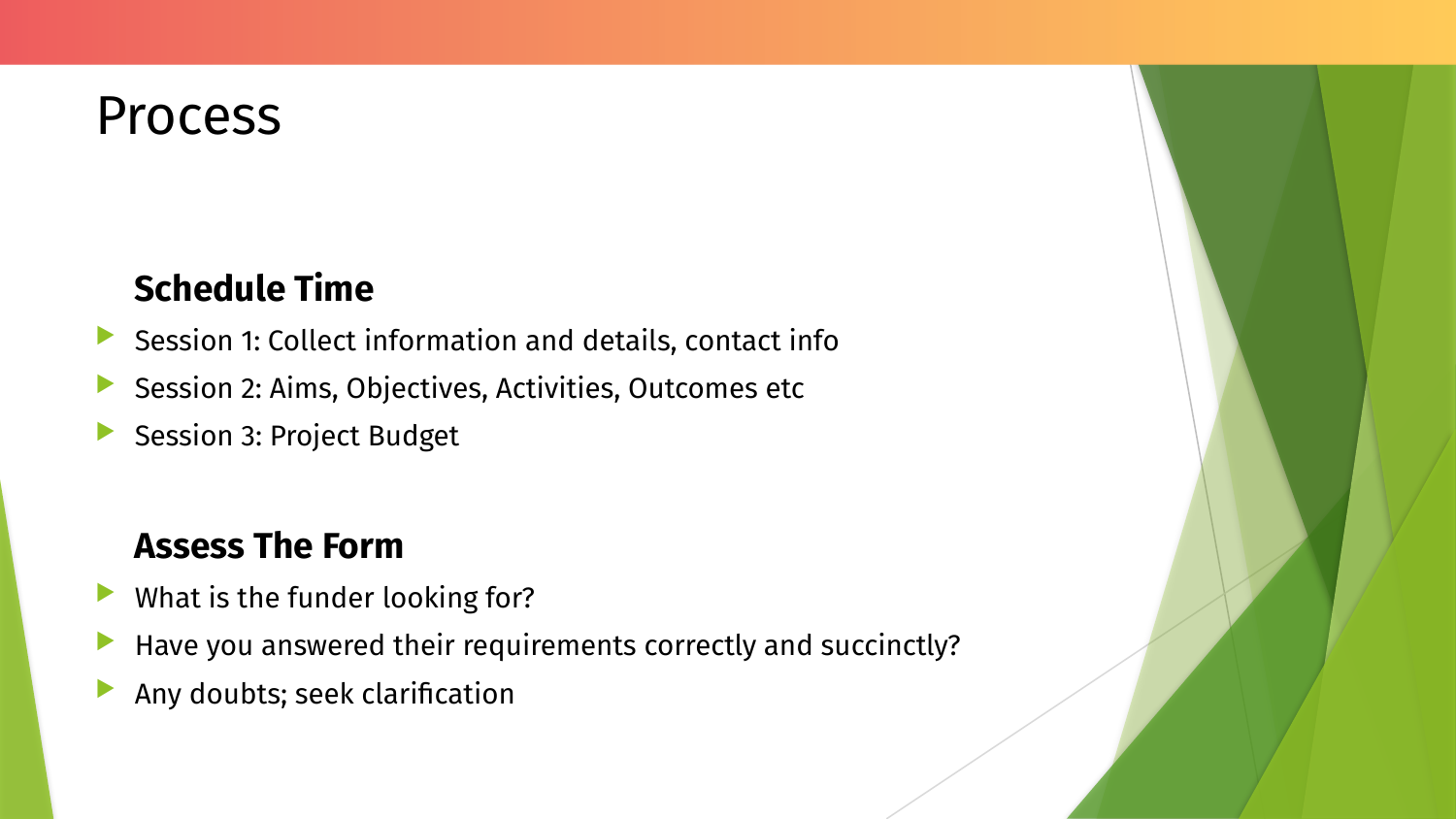

# Process
Schedule Time
Session 1: Collect information and details, contact info
Session 2: Aims, Objectives, Activities, Outcomes etc
Session 3: Project Budget

Assess The Form
What is the funder looking for?
Have you answered their requirements correctly and succinctly?
Any doubts; seek clarification